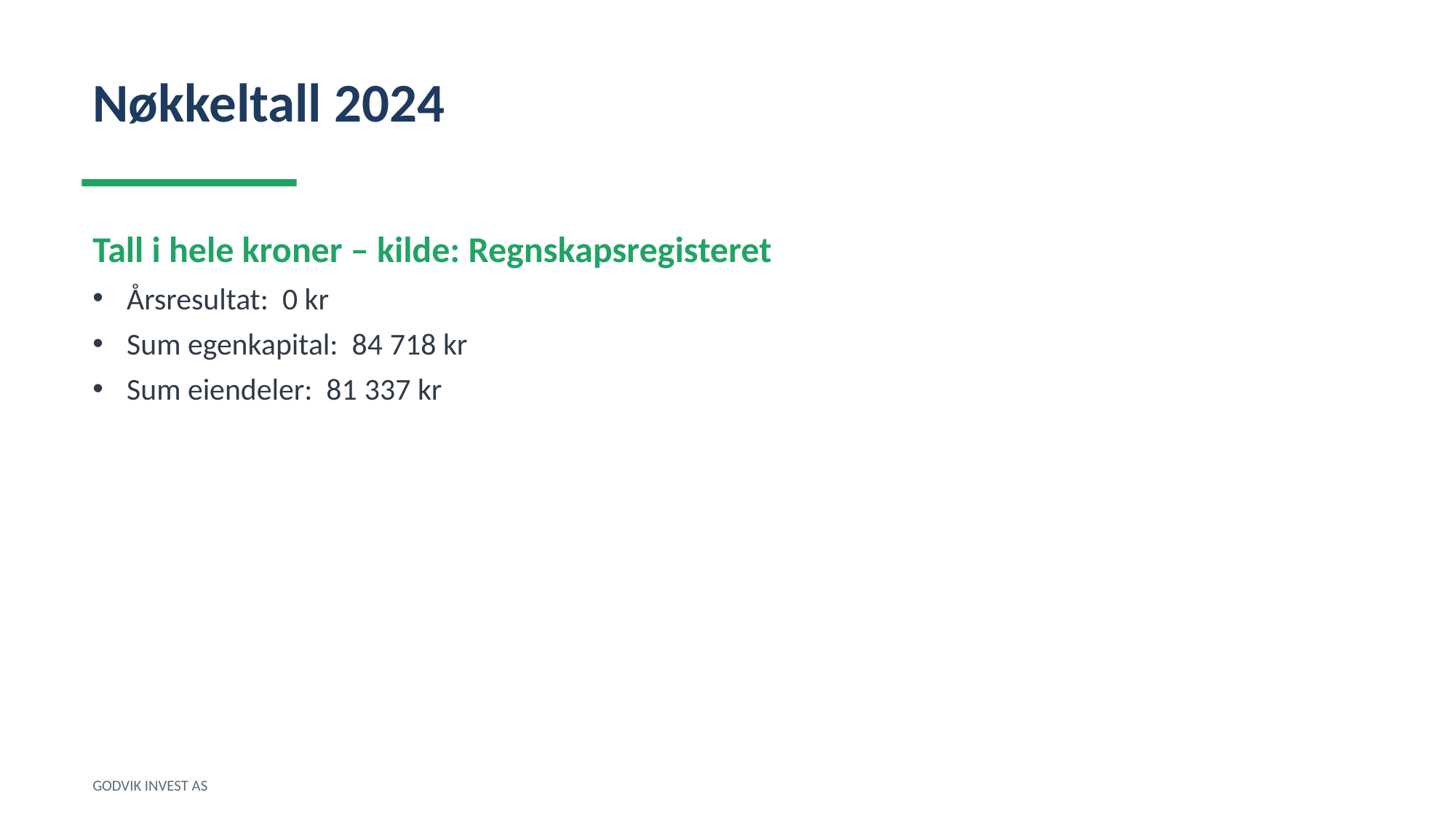

Nøkkeltall 2024

Tall i hele kroner – kilde: Regnskapsregisteret
Årsresultat:  0 kr
Sum egenkapital:  84 718 kr
Sum eiendeler:  81 337 kr
GODVIK INVEST AS